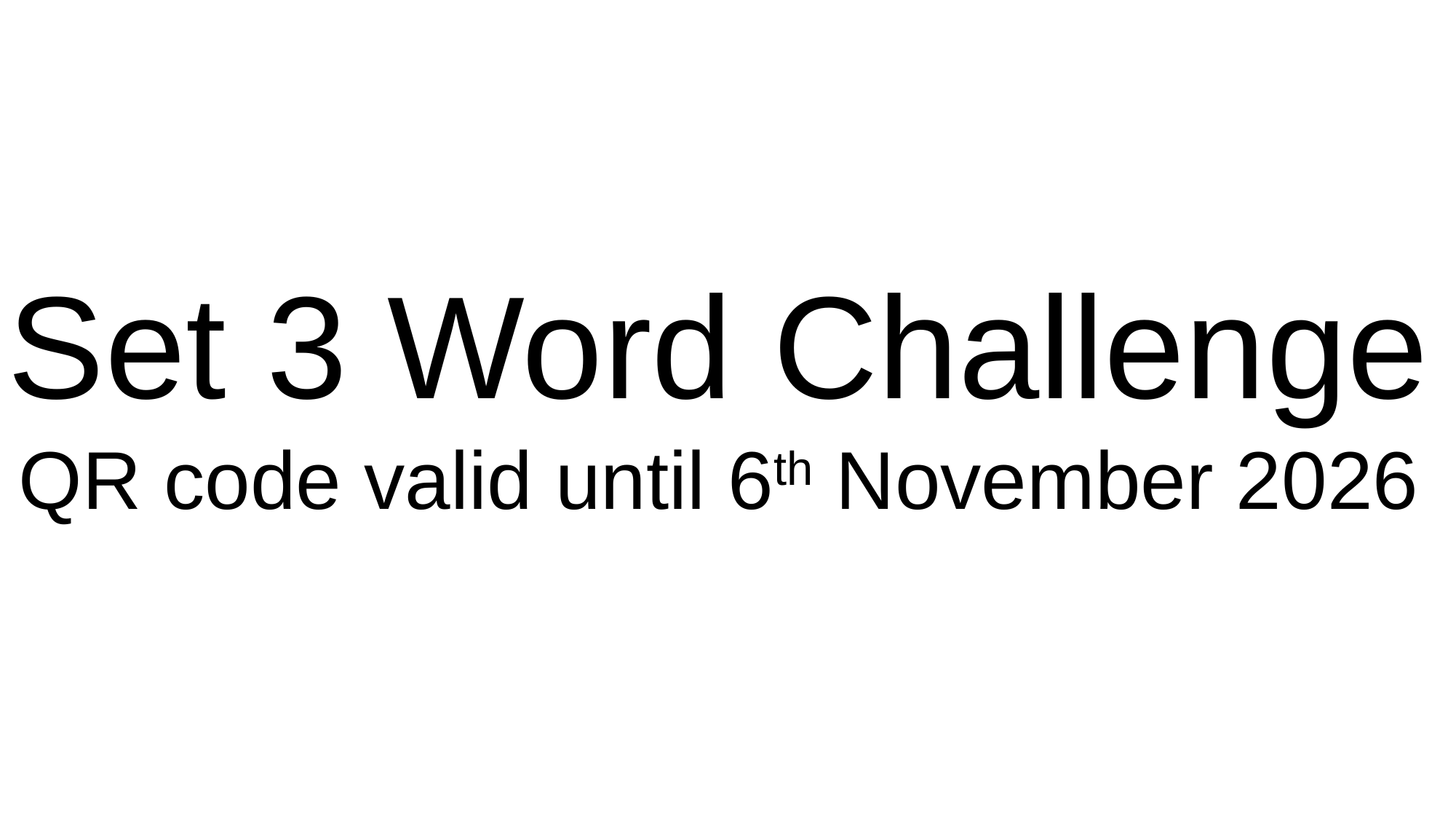

Set 3 Word Challenge
QR code valid until 6th November 2026